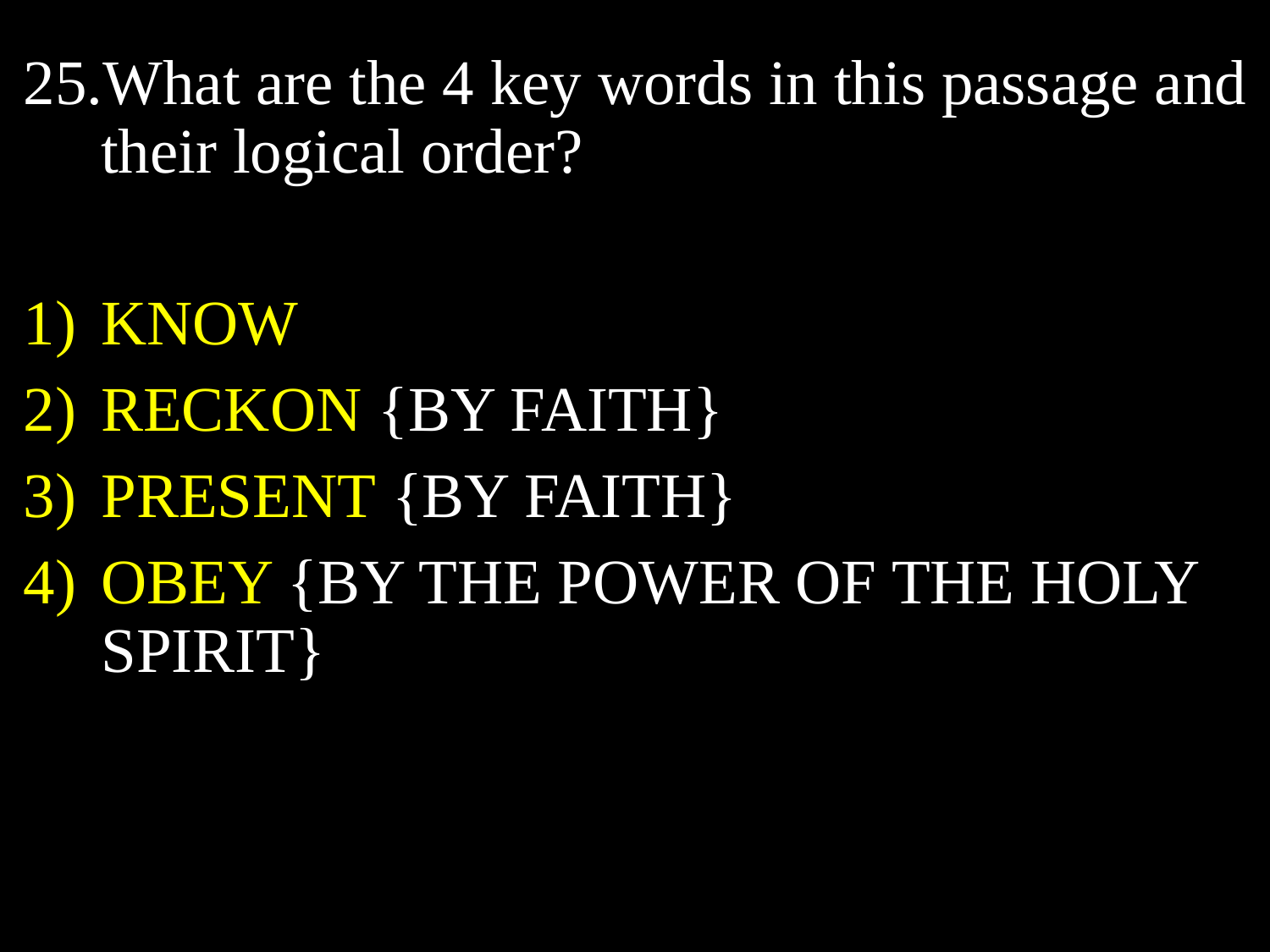

Because of the cross-work of Christ and your position in Him, what are you no longer? (6:6c)
What are the 4 key words in this passage and their logical order?

KNOW
RECKON {BY FAITH}
PRESENT {BY FAITH}
OBEY {BY THE POWER OF THE HOLY SPIRIT}